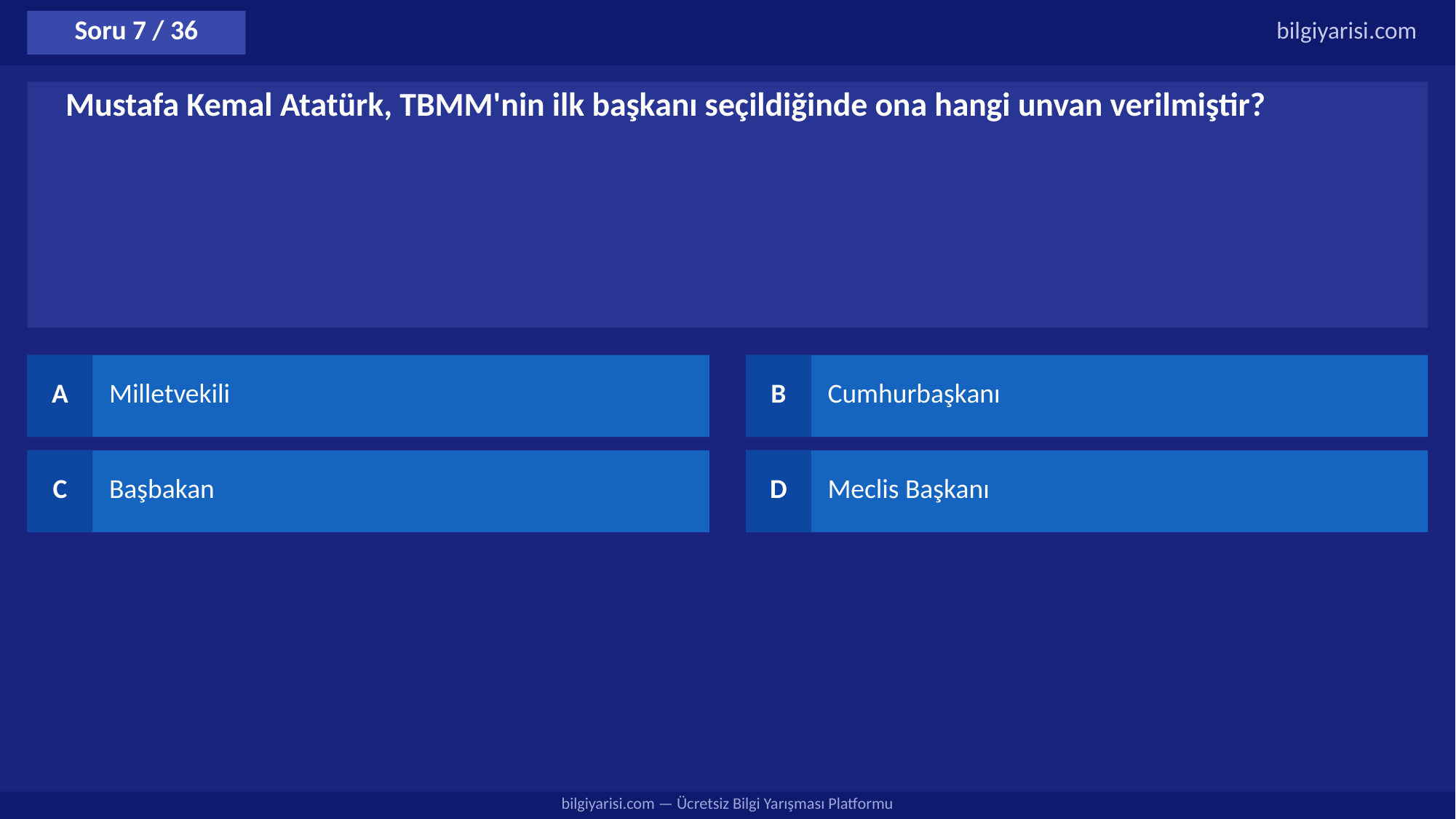

Soru 7 / 36
bilgiyarisi.com

Mustafa Kemal Atatürk, TBMM'nin ilk başkanı seçildiğinde ona hangi unvan verilmiştir?

A
Milletvekili

B
Cumhurbaşkanı

C
Başbakan

D
Meclis Başkanı
bilgiyarisi.com — Ücretsiz Bilgi Yarışması Platformu